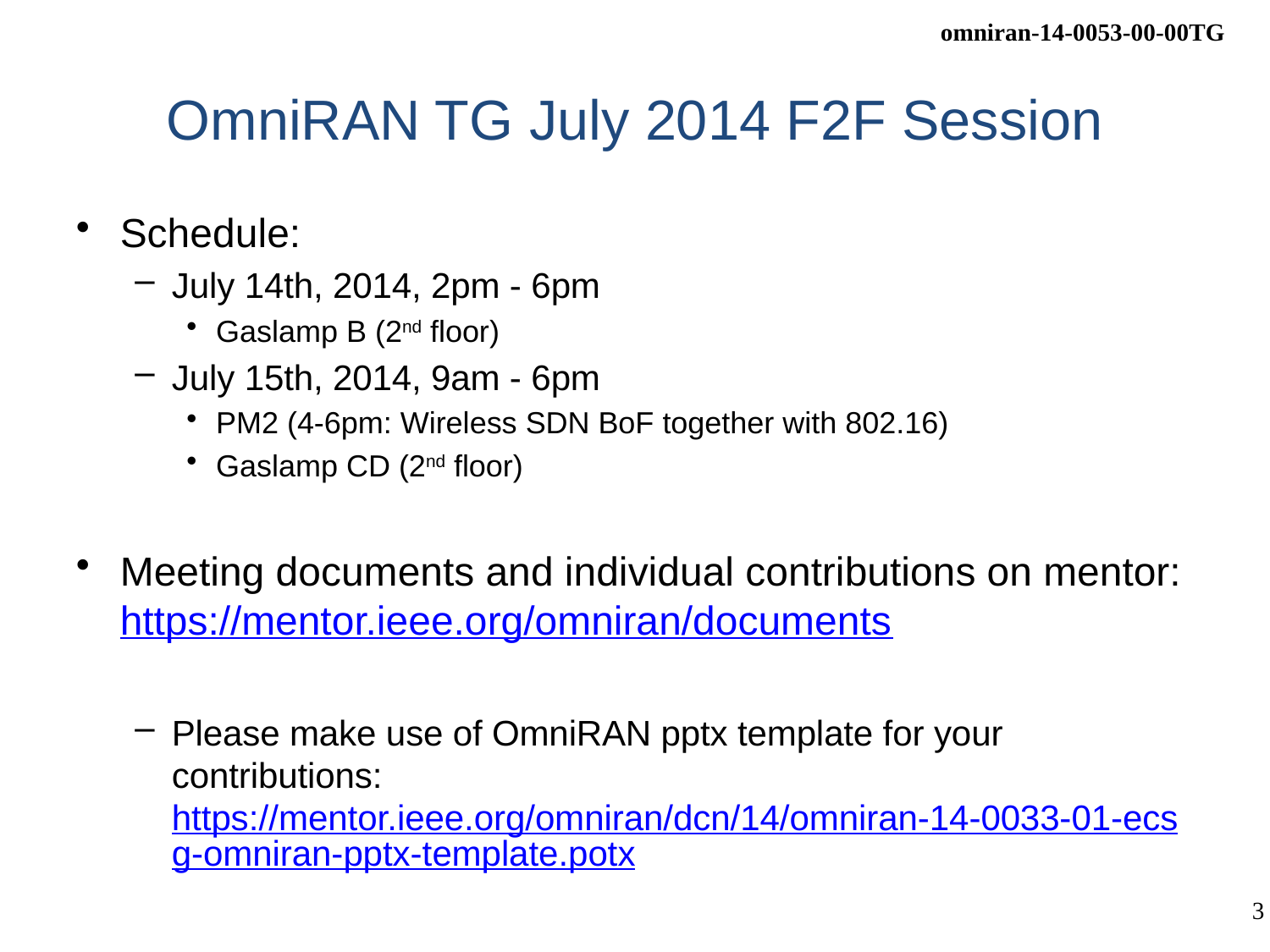

# OmniRAN TG July 2014 F2F Session
Schedule:
July 14th, 2014, 2pm - 6pm
Gaslamp B (2nd floor)
July 15th, 2014, 9am - 6pm
PM2 (4-6pm: Wireless SDN BoF together with 802.16)
Gaslamp CD (2nd floor)

Meeting documents and individual contributions on mentor:
https://mentor.ieee.org/omniran/documents

Please make use of OmniRAN pptx template for your contributions:
https://mentor.ieee.org/omniran/dcn/14/omniran-14-0033-01-ecsg-omniran-pptx-template.potx